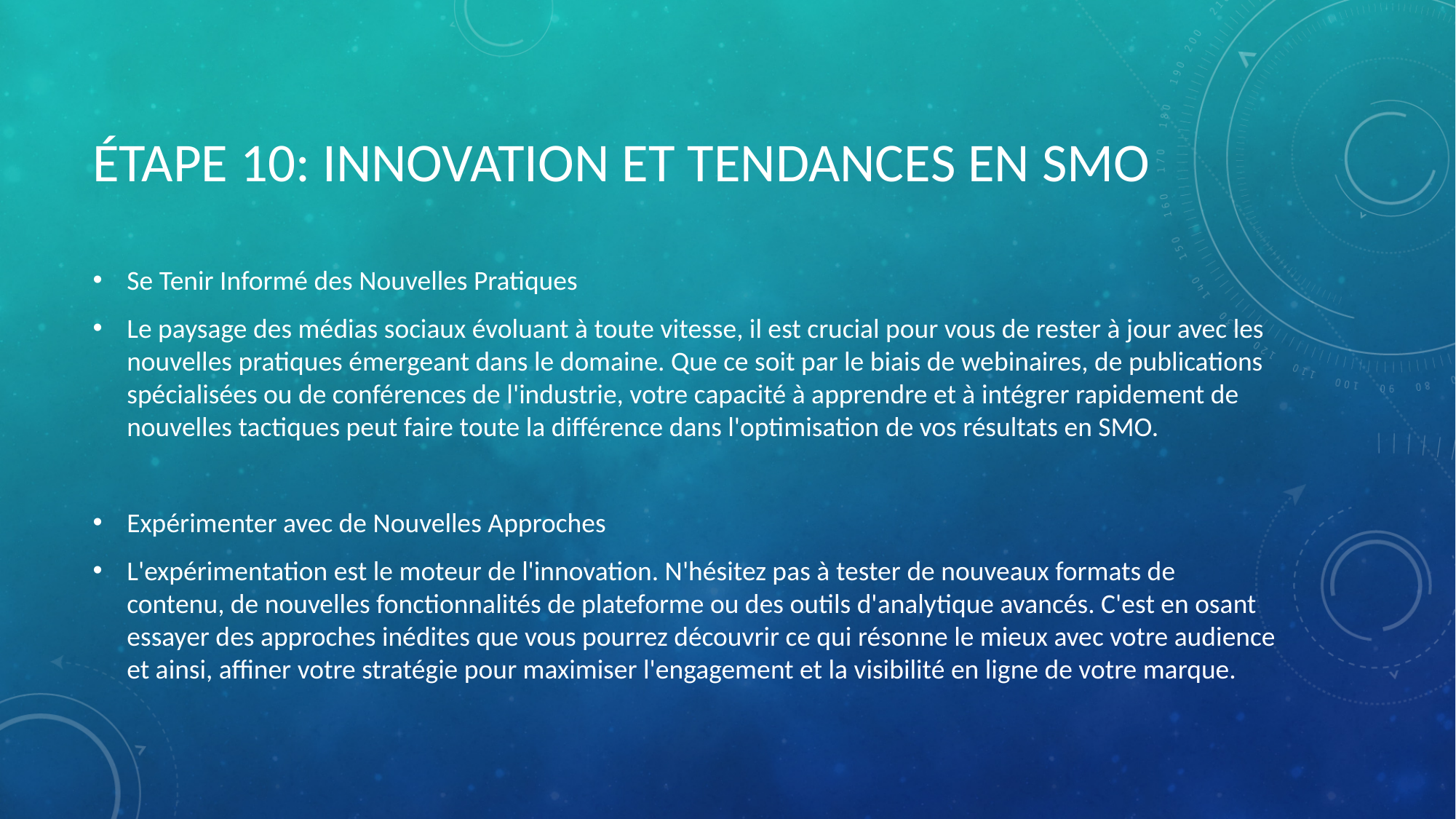

# Étape 10: Innovation et Tendances en SMO
Se Tenir Informé des Nouvelles Pratiques
Le paysage des médias sociaux évoluant à toute vitesse, il est crucial pour vous de rester à jour avec les nouvelles pratiques émergeant dans le domaine. Que ce soit par le biais de webinaires, de publications spécialisées ou de conférences de l'industrie, votre capacité à apprendre et à intégrer rapidement de nouvelles tactiques peut faire toute la différence dans l'optimisation de vos résultats en SMO.

Expérimenter avec de Nouvelles Approches
L'expérimentation est le moteur de l'innovation. N'hésitez pas à tester de nouveaux formats de contenu, de nouvelles fonctionnalités de plateforme ou des outils d'analytique avancés. C'est en osant essayer des approches inédites que vous pourrez découvrir ce qui résonne le mieux avec votre audience et ainsi, affiner votre stratégie pour maximiser l'engagement et la visibilité en ligne de votre marque.